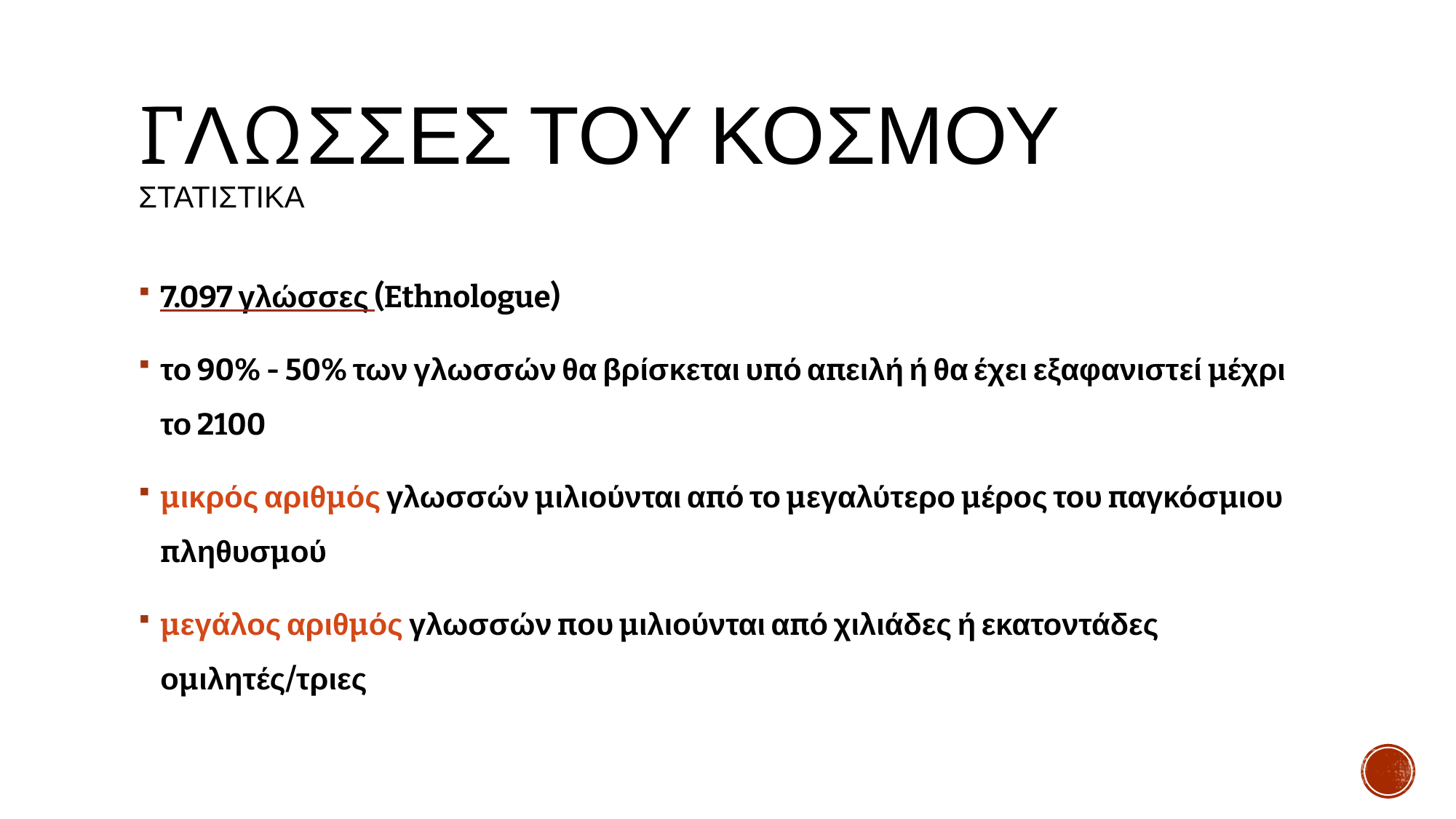

# Γλωσσεσ του κοσμου ΣΤΑΤΙΣΤΙΚΑ
7.097 γλώσσες (Ethnologue)
το 90% - 50% των γλωσσών θα βρίσκεται υπό απειλή ή θα έχει εξαφανιστεί μέχρι το 2100
μικρός αριθμός γλωσσών μιλιούνται από το μεγαλύτερο μέρος του παγκόσμιου πληθυσμού
μεγάλος αριθμός γλωσσών που μιλιούνται από χιλιάδες ή εκατοντάδες ομιλητές/τριες